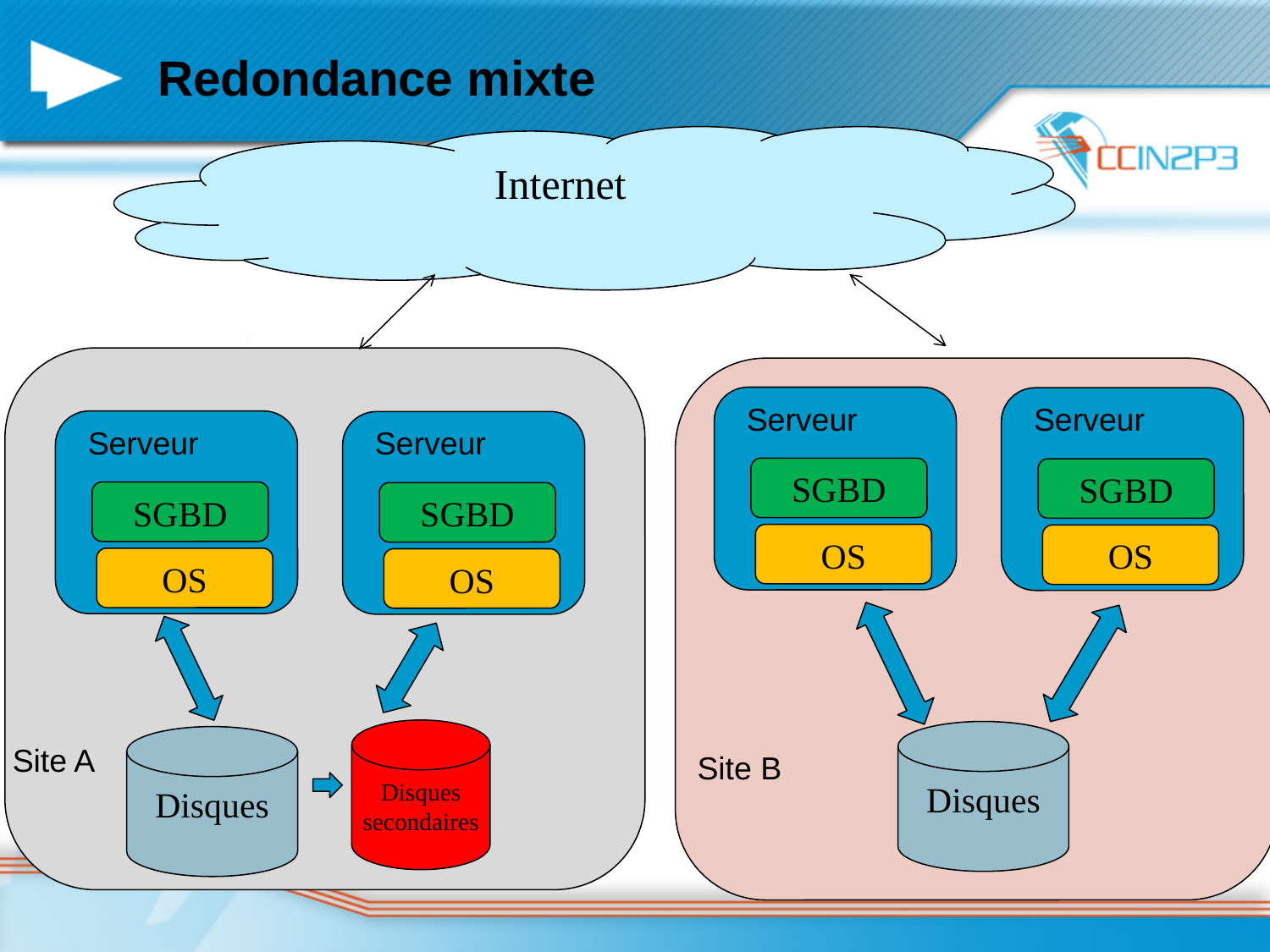

# Redondance mixte
Internet

Serveur
Serveur

Serveur
Serveur
SGBD
SGBD
SGBD
SGBD
OS
OS
OS
OS

Disques
secondaires
Disques
Disques
Site A
Site B